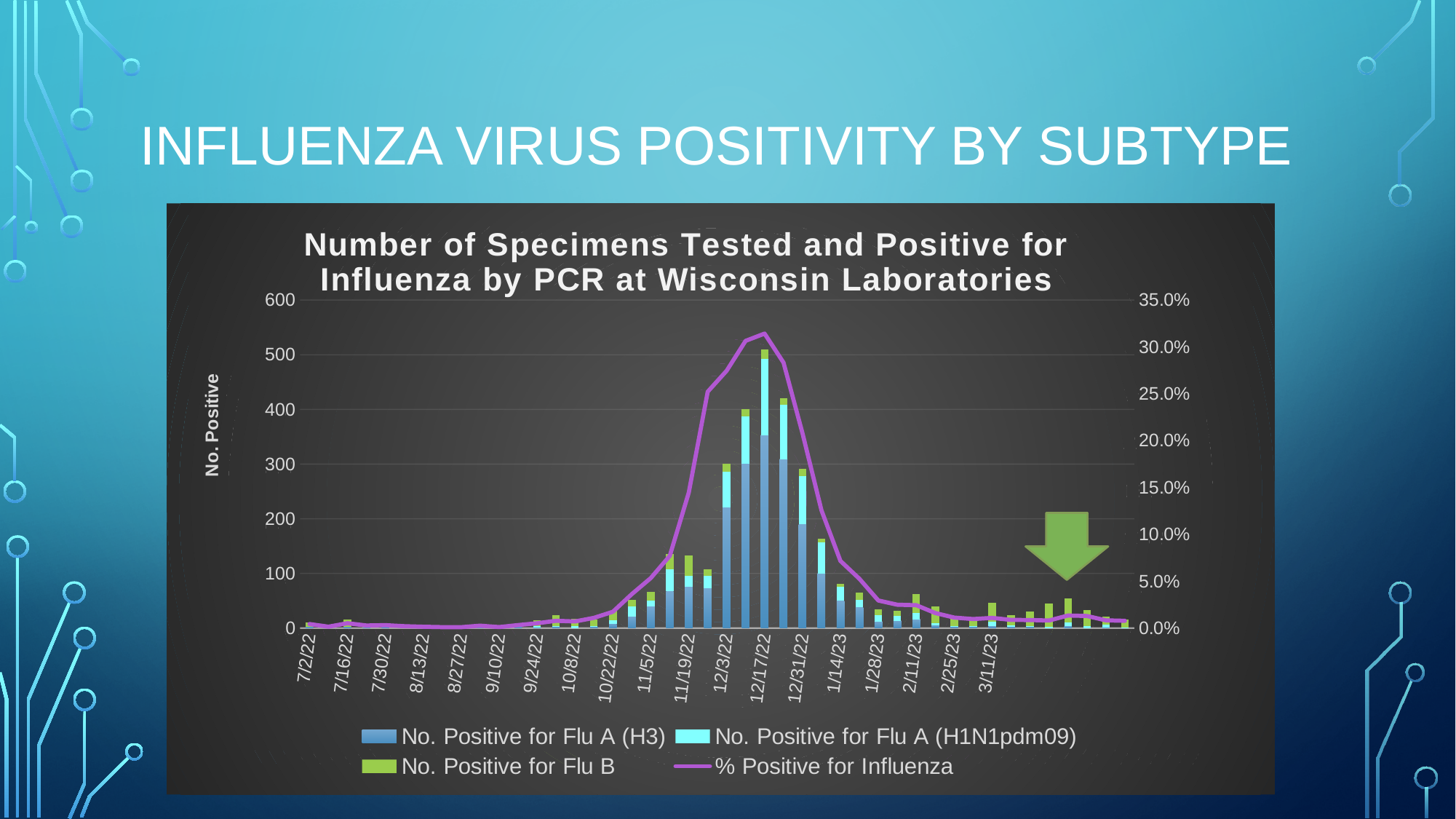

# Influenza virus positivity by Subtype

[unsupported chart]

[unsupported chart]